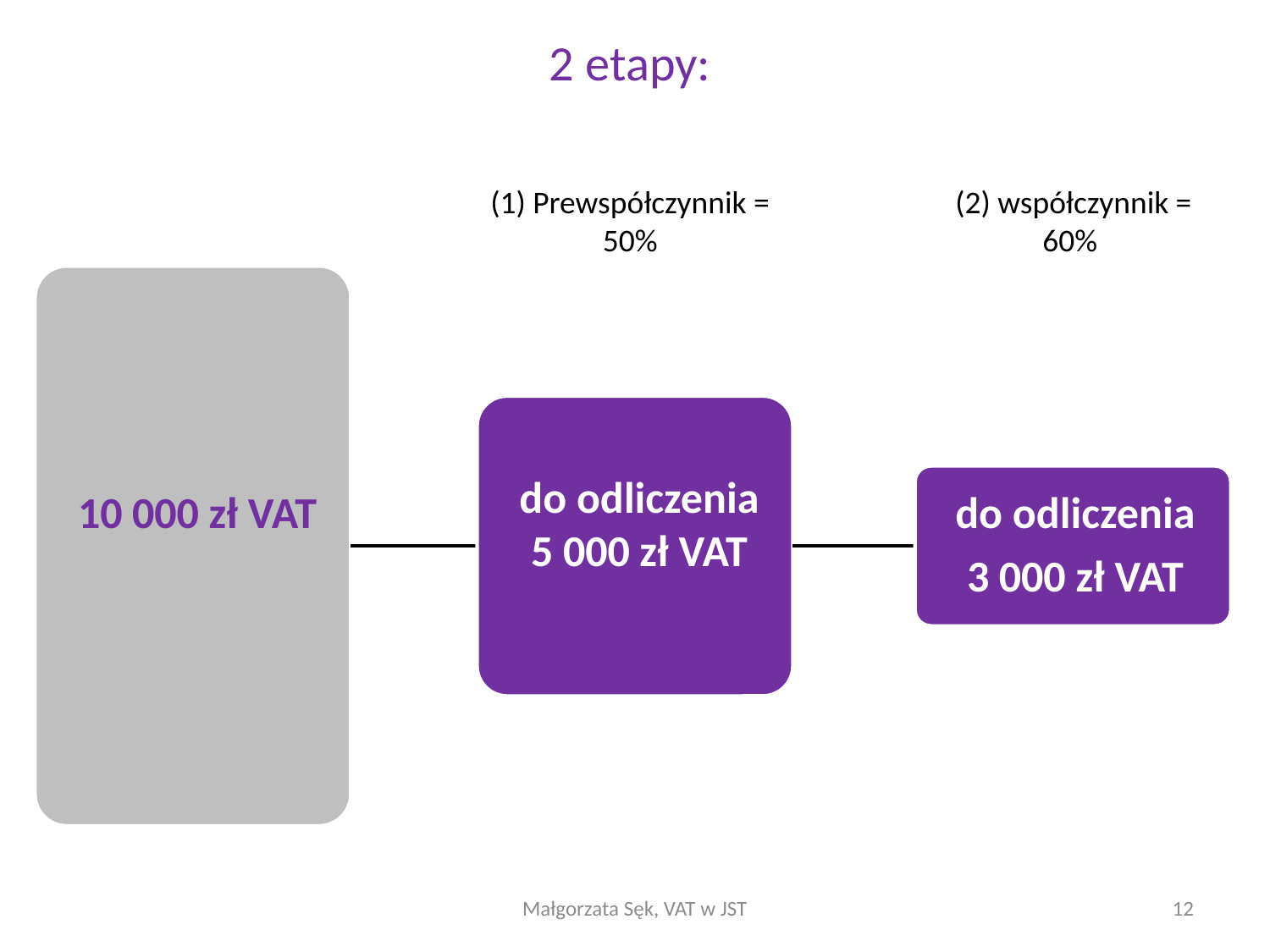

# 2 etapy:
10 000 zł VAT

do odliczenia
5 000 zł VAT

do odliczenia
3 000 zł VAT
(1) Prewspółczynnik = 50%
 (2) współczynnik = 60%
Małgorzata Sęk, VAT w JST
12